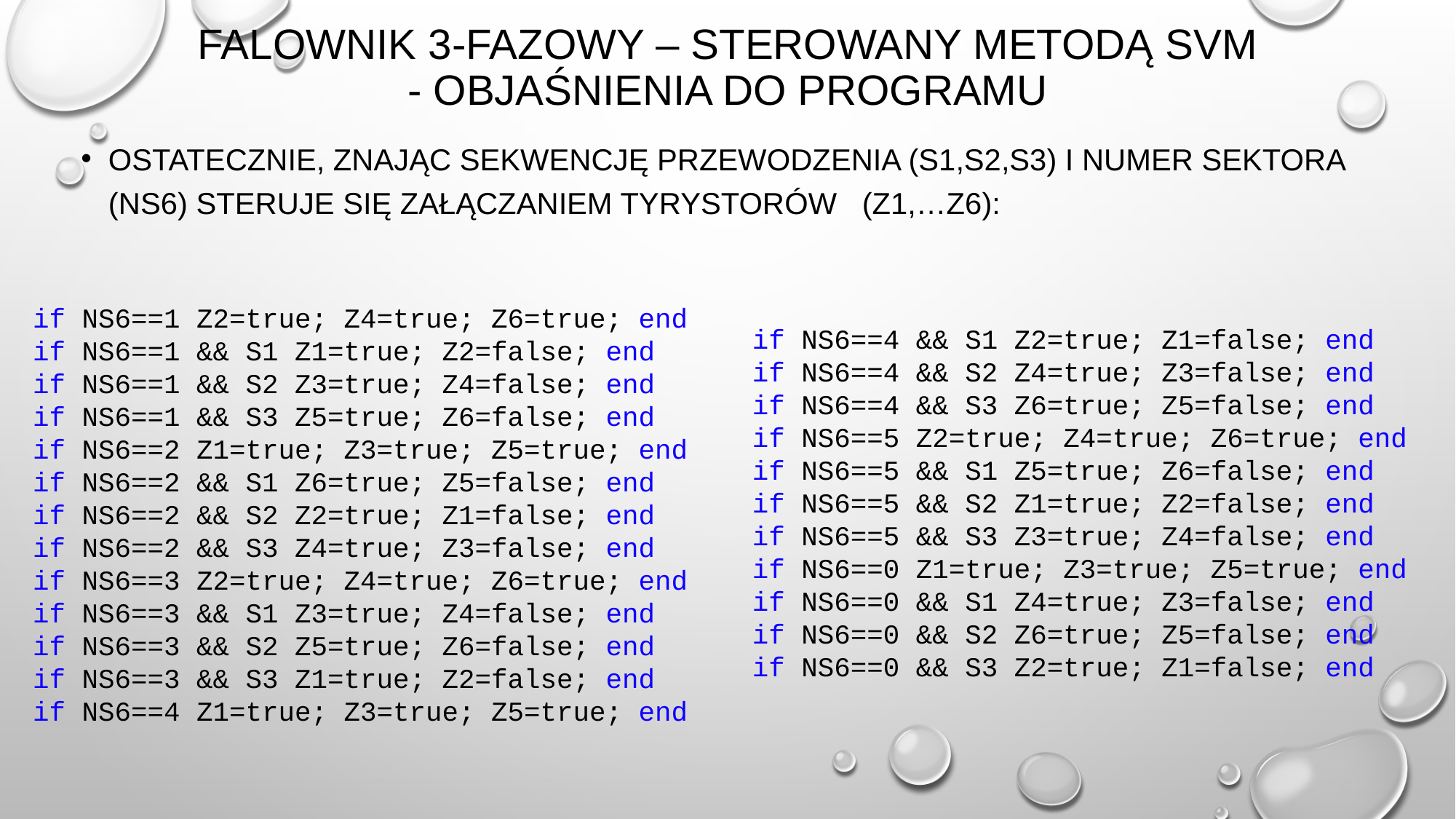

# Falownik 3-fazowy – sterowany metodą SVM - objaśnienia do programu
Ostatecznie, znając sekwencję przewodzenia (s1,s2,s3) i numer sektora (NS6) steruje się załączaniem tyrystorów   (z1,…z6):
if NS6==1 Z2=true; Z4=true; Z6=true; end
if NS6==1 && S1 Z1=true; Z2=false; end
if NS6==1 && S2 Z3=true; Z4=false; end
if NS6==1 && S3 Z5=true; Z6=false; end
if NS6==2 Z1=true; Z3=true; Z5=true; end
if NS6==2 && S1 Z6=true; Z5=false; end
if NS6==2 && S2 Z2=true; Z1=false; end
if NS6==2 && S3 Z4=true; Z3=false; end
if NS6==3 Z2=true; Z4=true; Z6=true; end
if NS6==3 && S1 Z3=true; Z4=false; end
if NS6==3 && S2 Z5=true; Z6=false; end
if NS6==3 && S3 Z1=true; Z2=false; end
if NS6==4 Z1=true; Z3=true; Z5=true; end
if NS6==4 && S1 Z2=true; Z1=false; end
if NS6==4 && S2 Z4=true; Z3=false; end
if NS6==4 && S3 Z6=true; Z5=false; end
if NS6==5 Z2=true; Z4=true; Z6=true; end
if NS6==5 && S1 Z5=true; Z6=false; end
if NS6==5 && S2 Z1=true; Z2=false; end
if NS6==5 && S3 Z3=true; Z4=false; end
if NS6==0 Z1=true; Z3=true; Z5=true; end
if NS6==0 && S1 Z4=true; Z3=false; end
if NS6==0 && S2 Z6=true; Z5=false; end
if NS6==0 && S3 Z2=true; Z1=false; end